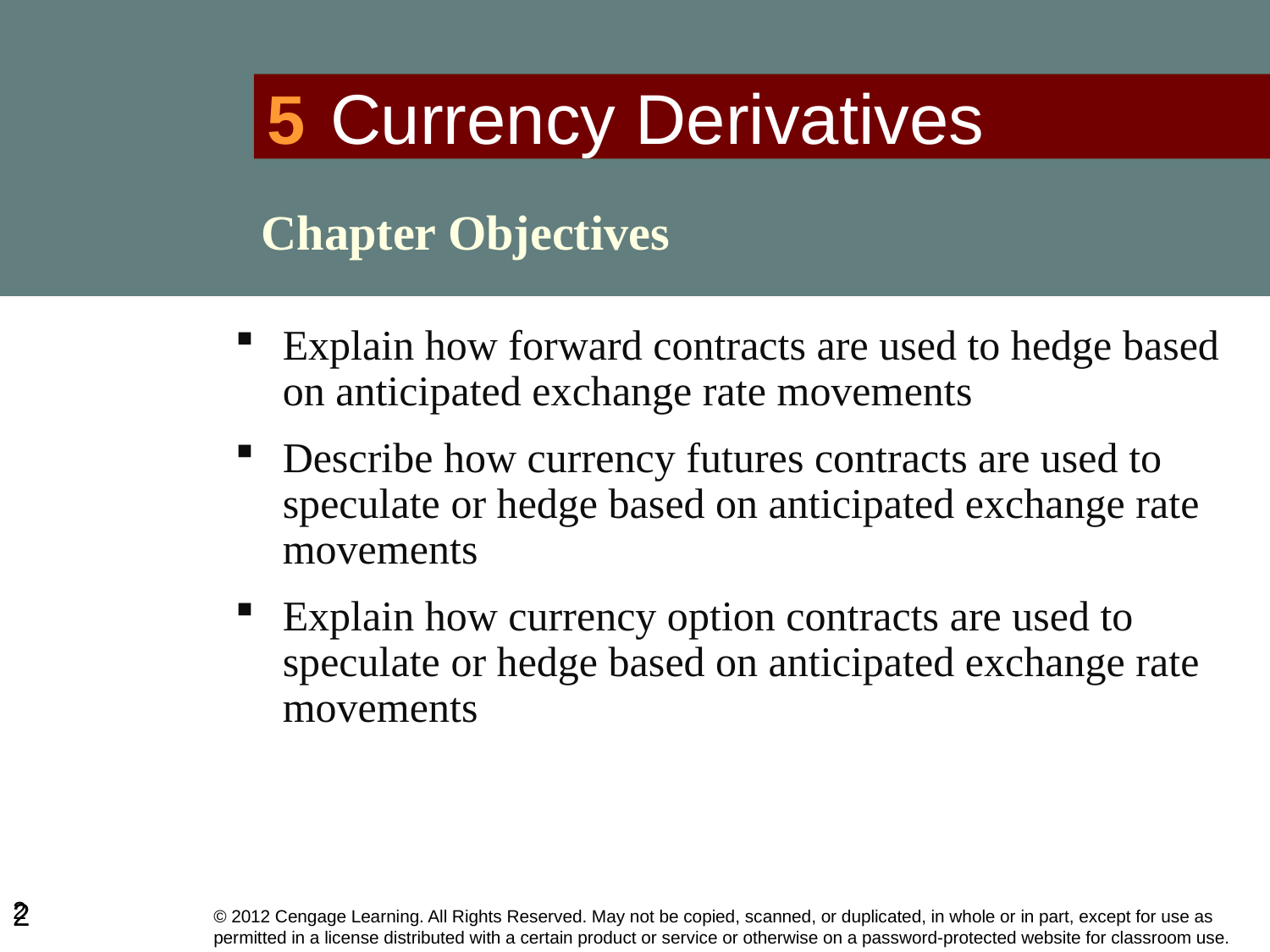

# 5
Currency Derivatives
Chapter Objectives
Explain how forward contracts are used to hedge based on anticipated exchange rate movements
Describe how currency futures contracts are used to speculate or hedge based on anticipated exchange rate movements
Explain how currency option contracts are used to speculate or hedge based on anticipated exchange rate movements

2
2